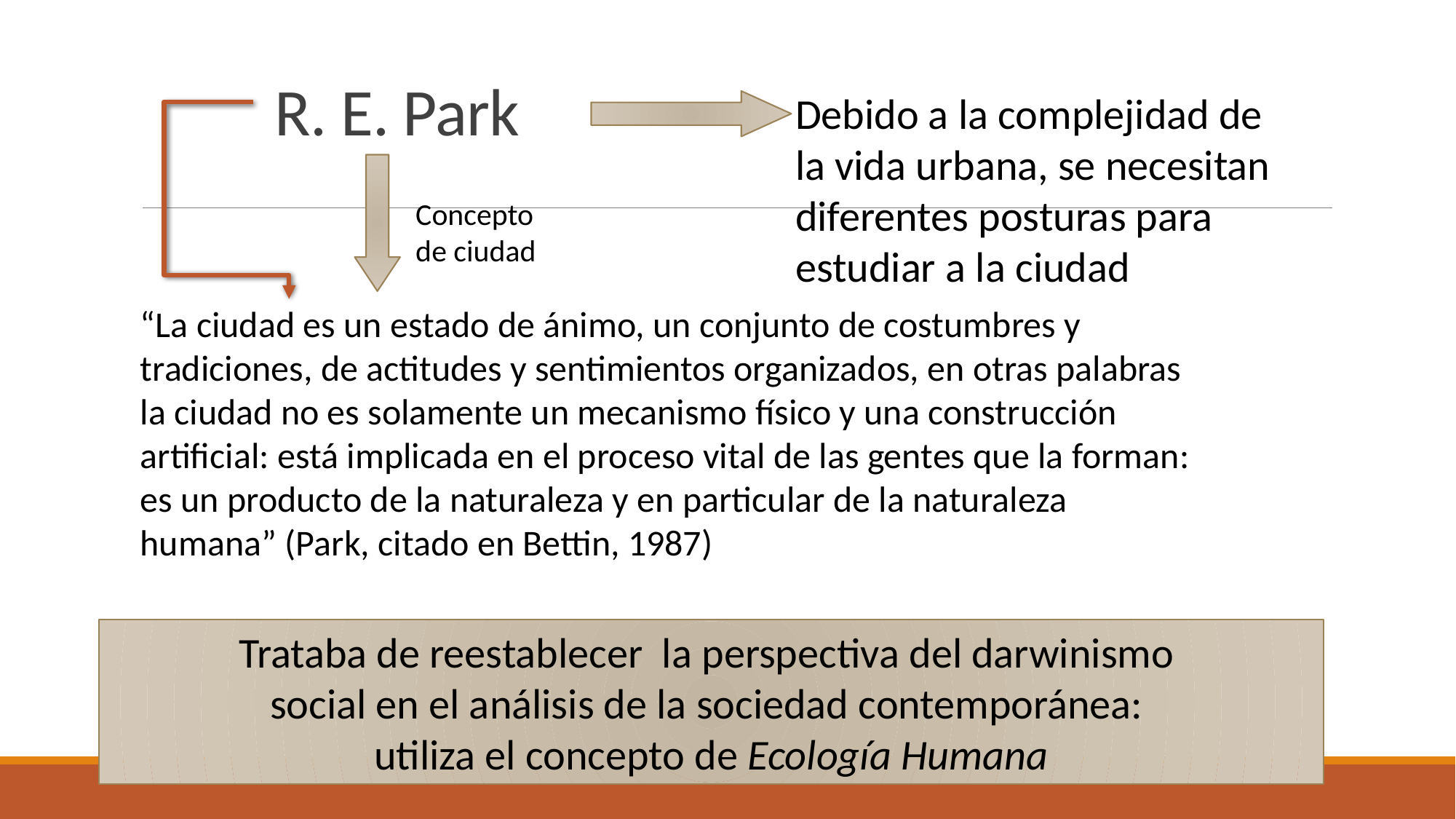

# R. E. Park
Debido a la complejidad de
la vida urbana, se necesitan
diferentes posturas para
estudiar a la ciudad

Concepto
de ciudad
“La ciudad es un estado de ánimo, un conjunto de costumbres y tradiciones, de actitudes y sentimientos organizados, en otras palabras la ciudad no es solamente un mecanismo físico y una construcción artificial: está implicada en el proceso vital de las gentes que la forman: es un producto de la naturaleza y en particular de la naturaleza humana” (Park, citado en Bettin, 1987)
Trataba de reestablecer  la perspectiva del darwinismo
social en el análisis de la sociedad contemporánea:
utiliza el concepto de Ecología Humana